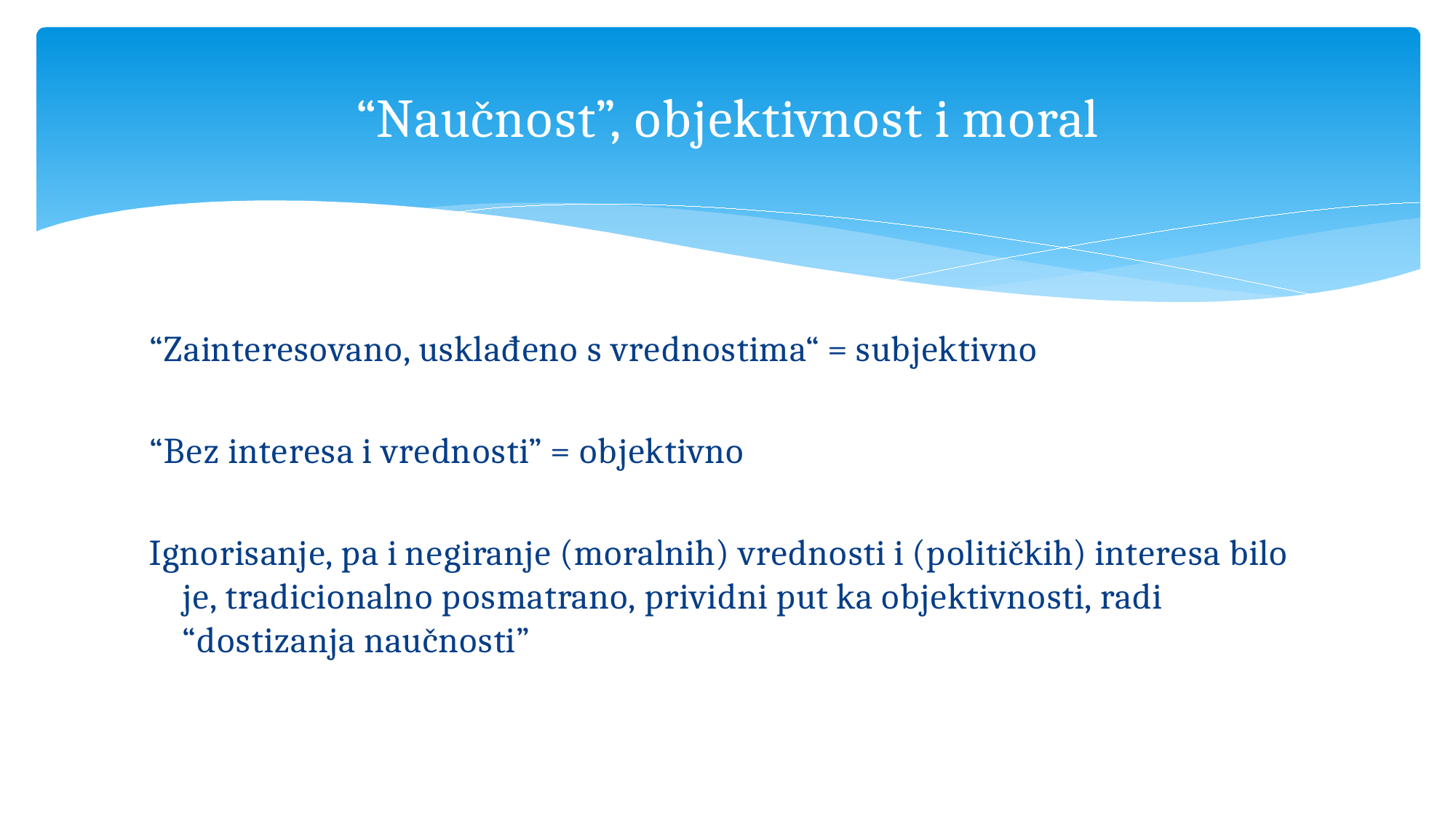

# “Naučnost”, objektivnost i moral
“Zainteresovano, usklađeno s vrednostima“ = subjektivno

“Bez interesa i vrednosti” = objektivno

Ignorisanje, pa i negiranje (moralnih) vrednosti i (političkih) interesa bilo je, tradicionalno posmatrano, prividni put ka objektivnosti, radi “dostizanja naučnosti”